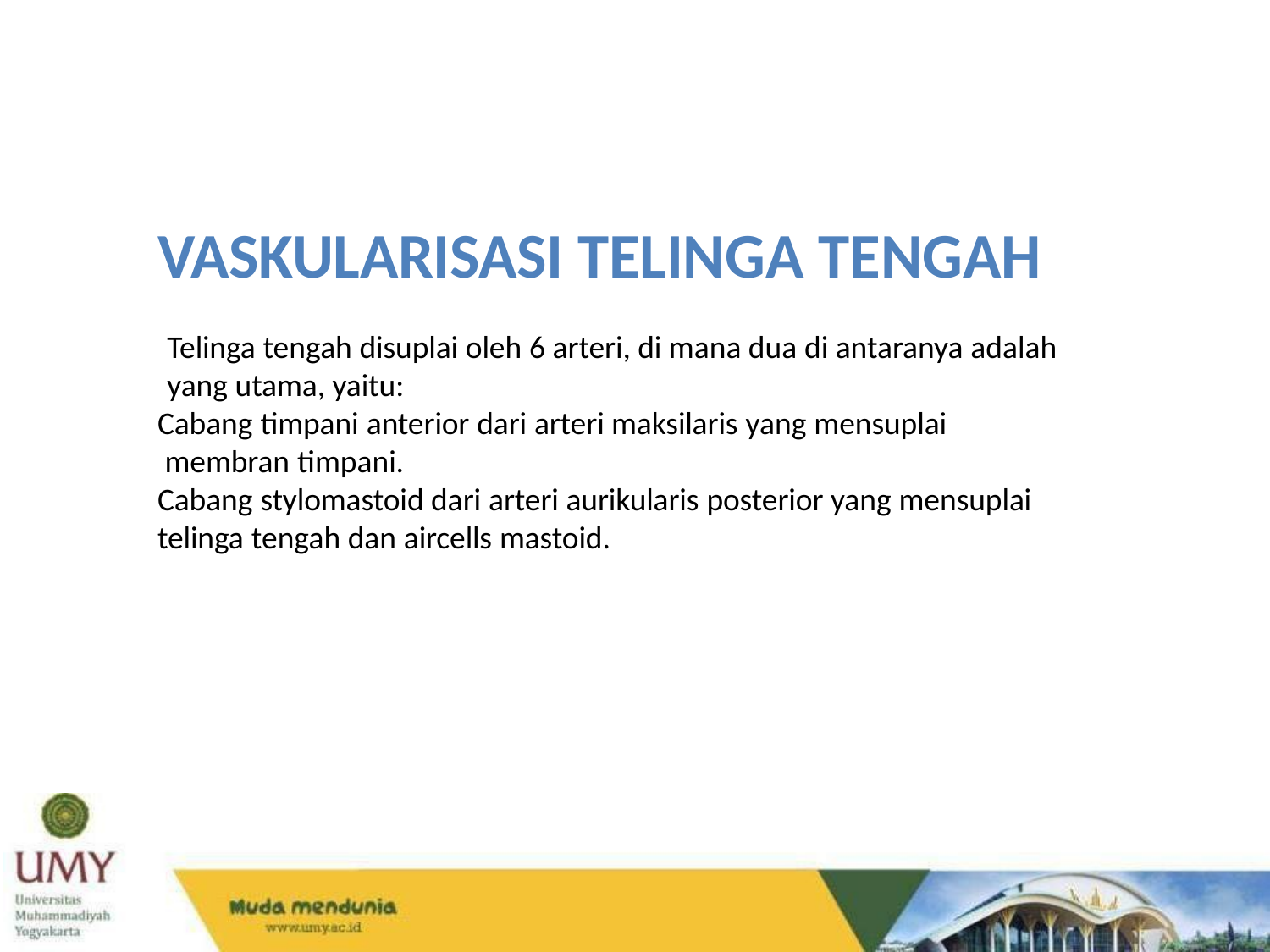

# VASKULARISASI TELINGA TENGAH
Telinga tengah disuplai oleh 6 arteri, di mana dua di antaranya adalah
yang utama, yaitu:
Cabang timpani anterior dari arteri maksilaris yang mensuplai  membran timpani.
Cabang stylomastoid dari arteri aurikularis posterior yang mensuplai  telinga tengah dan aircells mastoid.